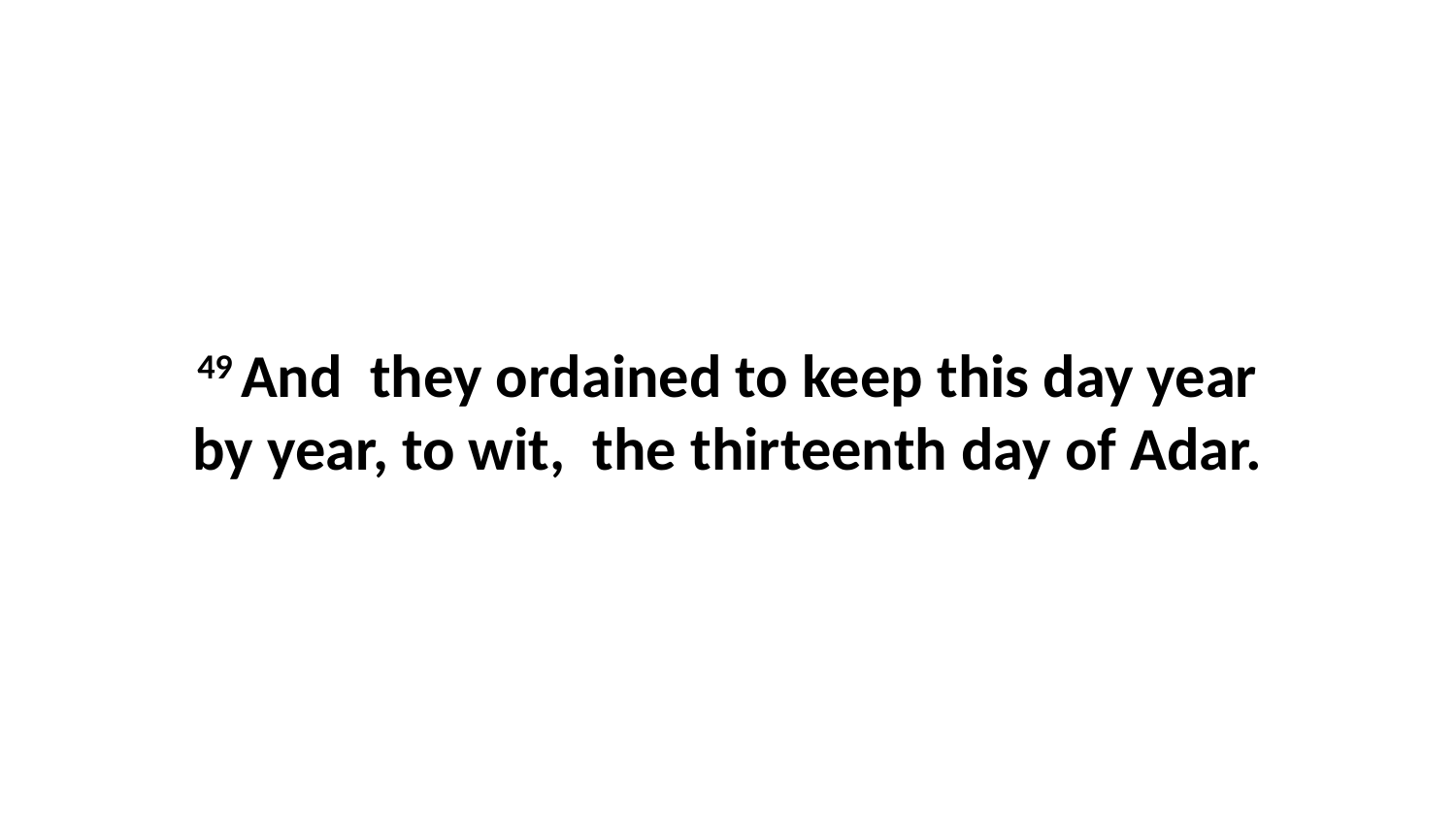

49 And  they ordained to keep this day year by year, to wit,  the thirteenth day of Adar.